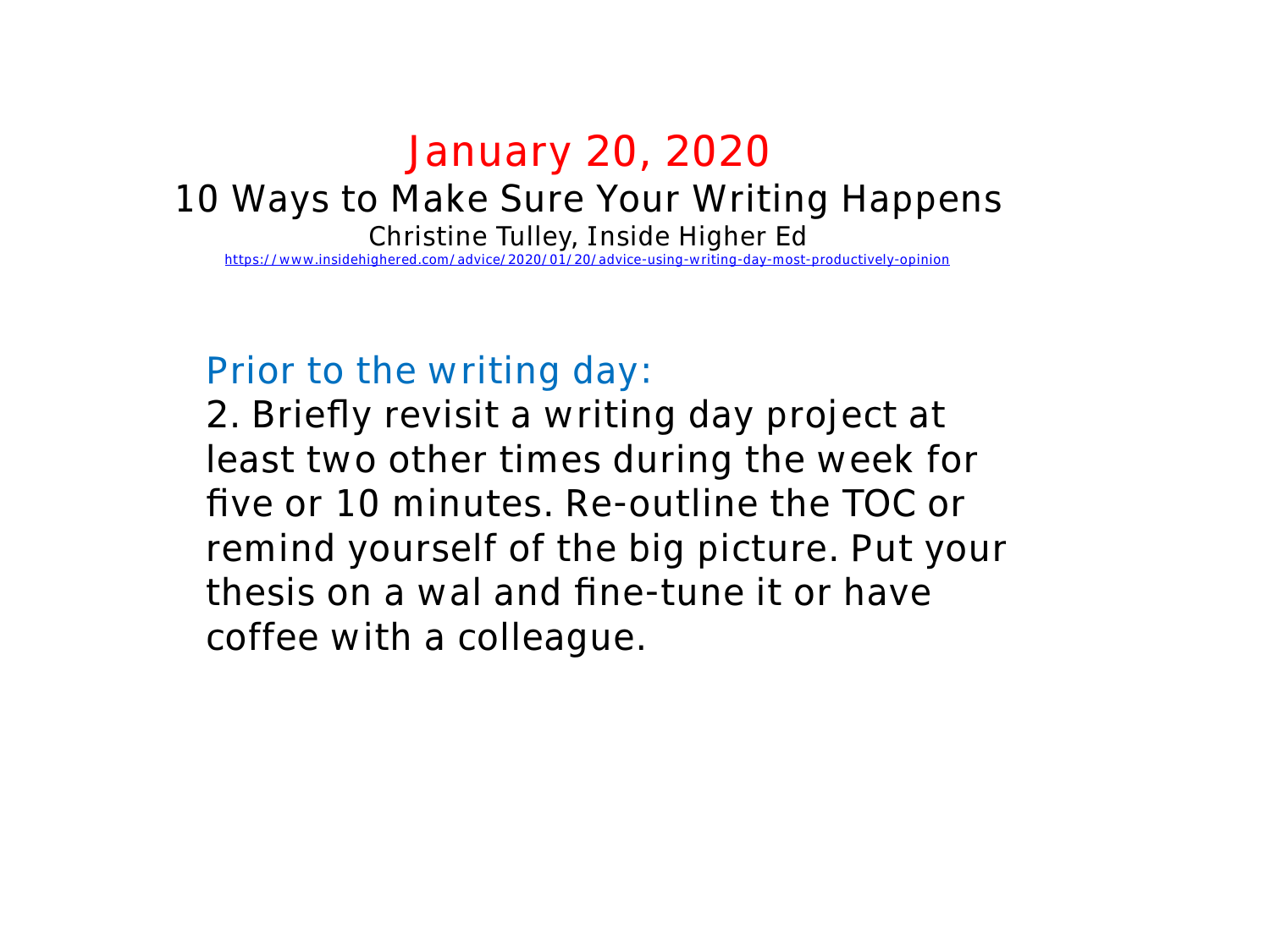

# January 20, 2020 10 Ways to Make Sure Your Writing Happens Christine Tulley, Inside Higher Ed https://www.insidehighered.com/advice/2020/01/20/advice-using-writing-day-most-productively-opinion
Prior to the writing day:
2. Briefly revisit a writing day project at least two other times during the week for five or 10 minutes. Re-outline the TOC or remind yourself of the big picture. Put your thesis on a wal and fine-tune it or have coffee with a colleague.